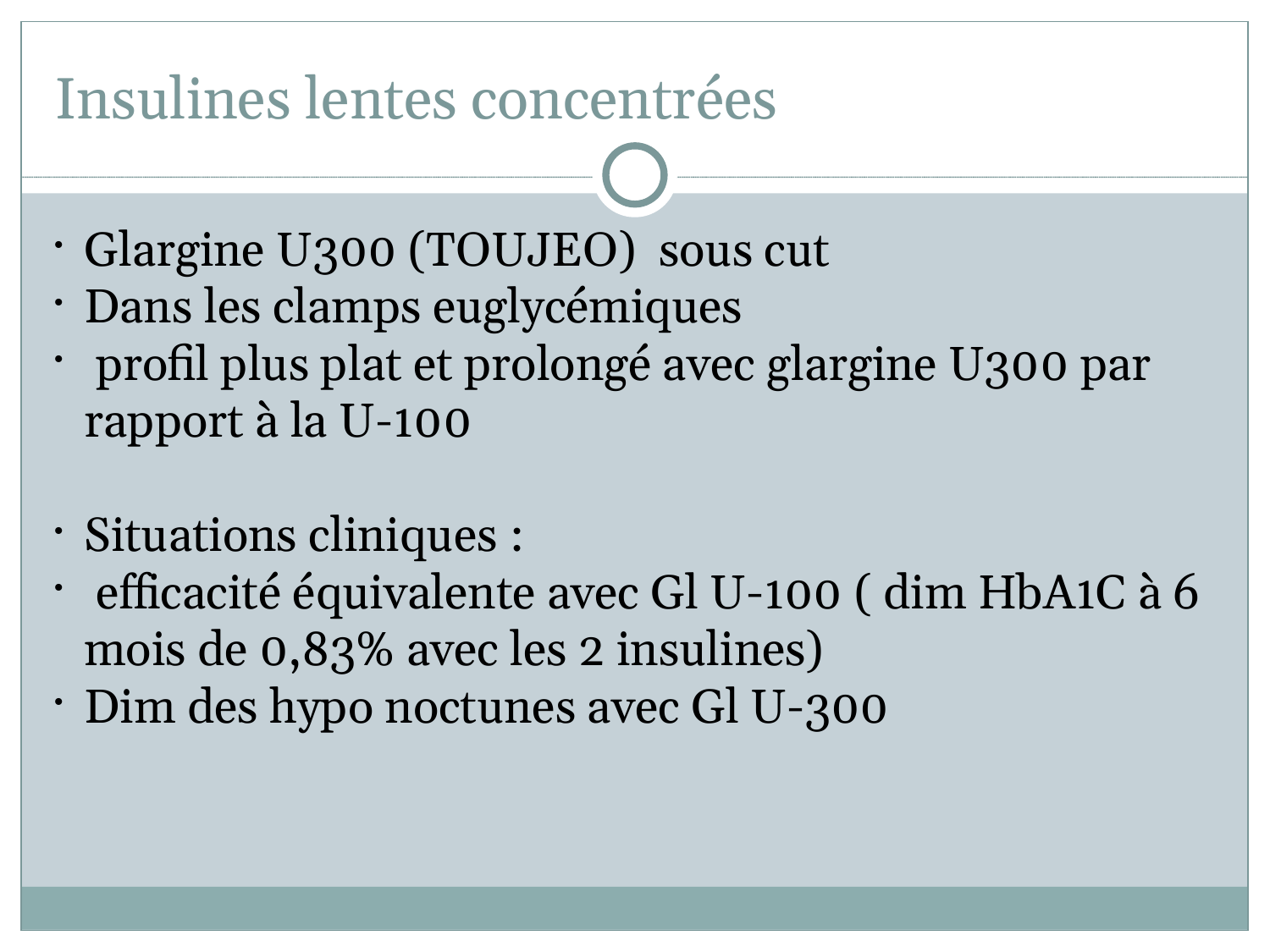

Insulines lentes concentrées
Glargine U300 (TOUJEO)  sous cut
Dans les clamps euglycémiques
 profil plus plat et prolongé avec glargine U300 par rapport à la U-100

Situations cliniques :
 efficacité équivalente avec Gl U-100 ( dim HbA1C à 6 mois de 0,83% avec les 2 insulines)
Dim des hypo noctunes avec Gl U-300